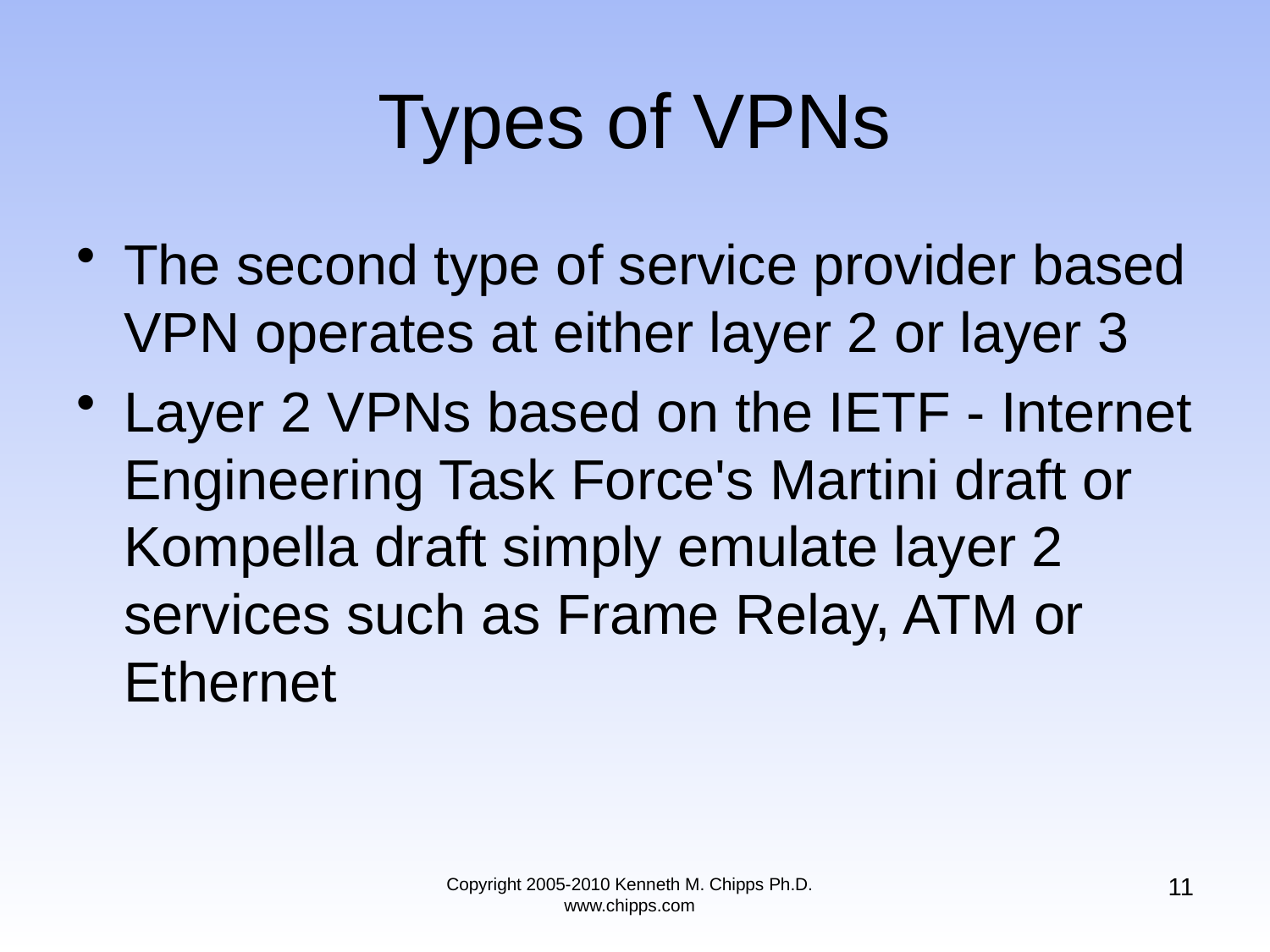

# Types of VPNs
The second type of service provider based VPN operates at either layer 2 or layer 3
Layer 2 VPNs based on the IETF - Internet Engineering Task Force's Martini draft or Kompella draft simply emulate layer 2 services such as Frame Relay, ATM or Ethernet
11
Copyright 2005-2010 Kenneth M. Chipps Ph.D. www.chipps.com